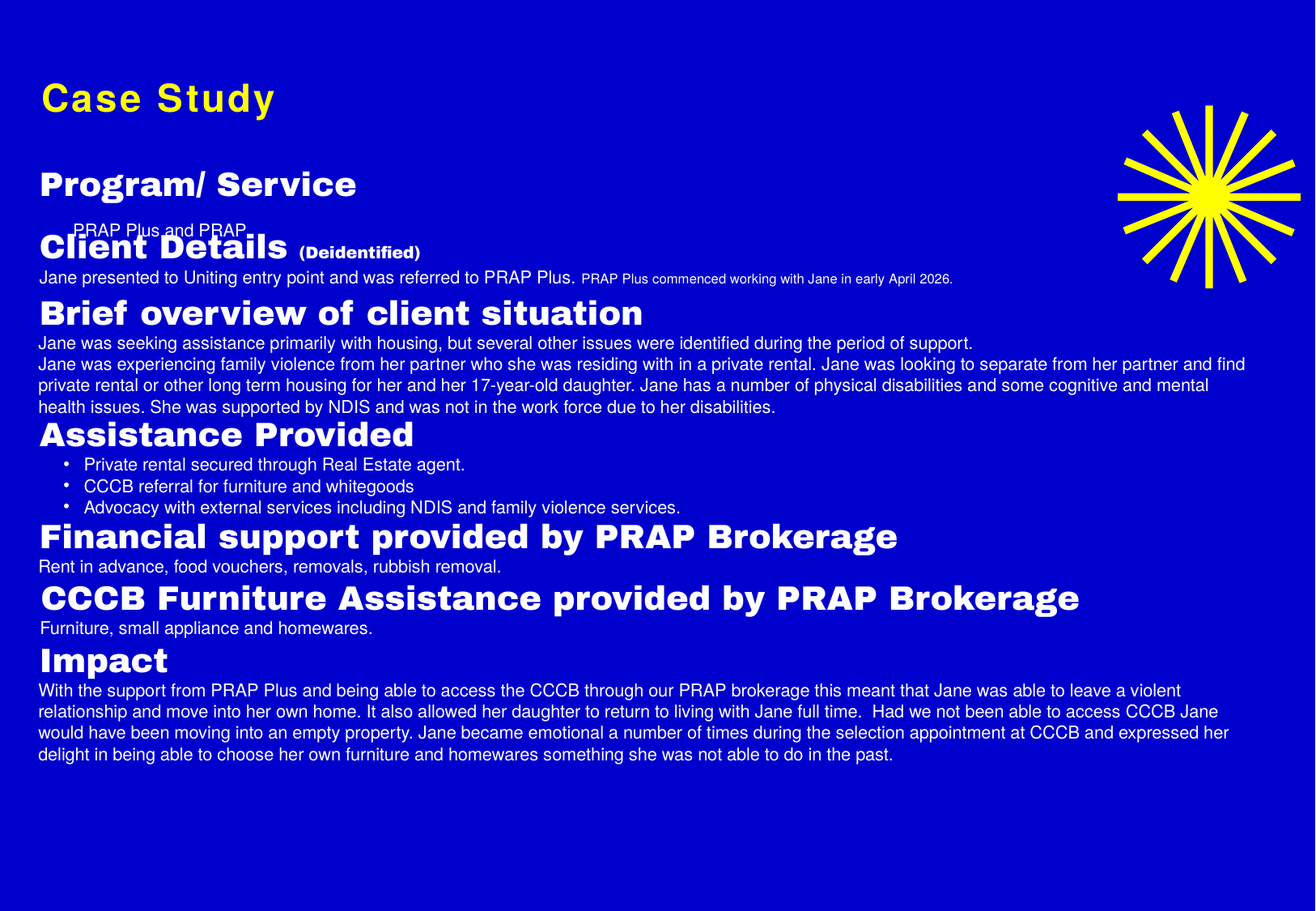

# Case Study

Program/ Service    PRAP Plus and PRAP
Client Details (Deidentified)
Jane presented to Uniting entry point and was referred to PRAP Plus. PRAP Plus commenced working with Jane in early April 2026.
Brief overview of client situation
Jane was seeking assistance primarily with housing, but several other issues were identified during the period of support.
Jane was experiencing family violence from her partner who she was residing with in a private rental. Jane was looking to separate from her partner and find private rental or other long term housing for her and her 17-year-old daughter. Jane has a number of physical disabilities and some cognitive and mental health issues. She was supported by NDIS and was not in the work force due to her disabilities.
Assistance Provided
Private rental secured through Real Estate agent.
CCCB referral for furniture and whitegoods
Advocacy with external services including NDIS and family violence services.
Financial support provided by PRAP Brokerage
Rent in advance, food vouchers, removals, rubbish removal.
CCCB Furniture Assistance provided by PRAP Brokerage
Furniture, small appliance and homewares.
Impact
With the support from PRAP Plus and being able to access the CCCB through our PRAP brokerage this meant that Jane was able to leave a violent relationship and move into her own home. It also allowed her daughter to return to living with Jane full time.  Had we not been able to access CCCB Jane would have been moving into an empty property. Jane became emotional a number of times during the selection appointment at CCCB and expressed her delight in being able to choose her own furniture and homewares something she was not able to do in the past.